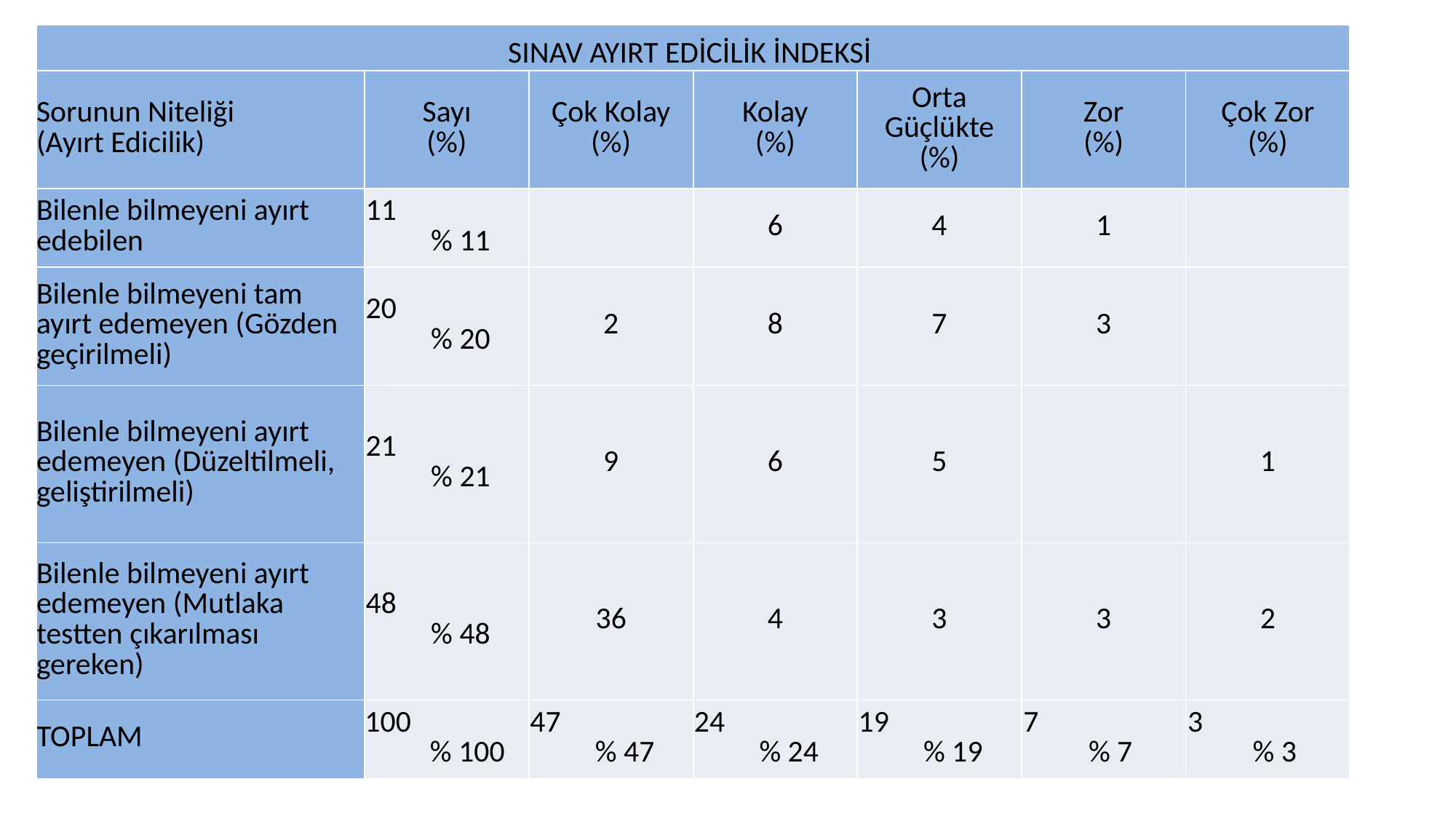

| SINAV AYIRT EDİCİLİK İNDEKSİ |  |  |  |  |  |  |
| --- | --- | --- | --- | --- | --- | --- |
| Sorunun Niteliği (Ayırt Edicilik) | Sayı (%) | Çok Kolay (%) | Kolay (%) | Orta Güçlükte (%) | Zor (%) | Çok Zor (%) |
| Bilenle bilmeyeni ayırt edebilen | 11 % 11 |  | 6 | 4 | 1 |  |
| Bilenle bilmeyeni tam ayırt edemeyen (Gözden geçirilmeli) | 20 % 20 | 2 | 8 | 7 | 3 |  |
| Bilenle bilmeyeni ayırt edemeyen (Düzeltilmeli, geliştirilmeli) | 21 % 21 | 9 | 6 | 5 |  | 1 |
| Bilenle bilmeyeni ayırt edemeyen (Mutlaka testten çıkarılması gereken) | 48 % 48 | 36 | 4 | 3 | 3 | 2 |
| TOPLAM | 100 % 100 | 47 % 47 | 24 % 24 | 19 % 19 | 7 % 7 | 3 % 3 |